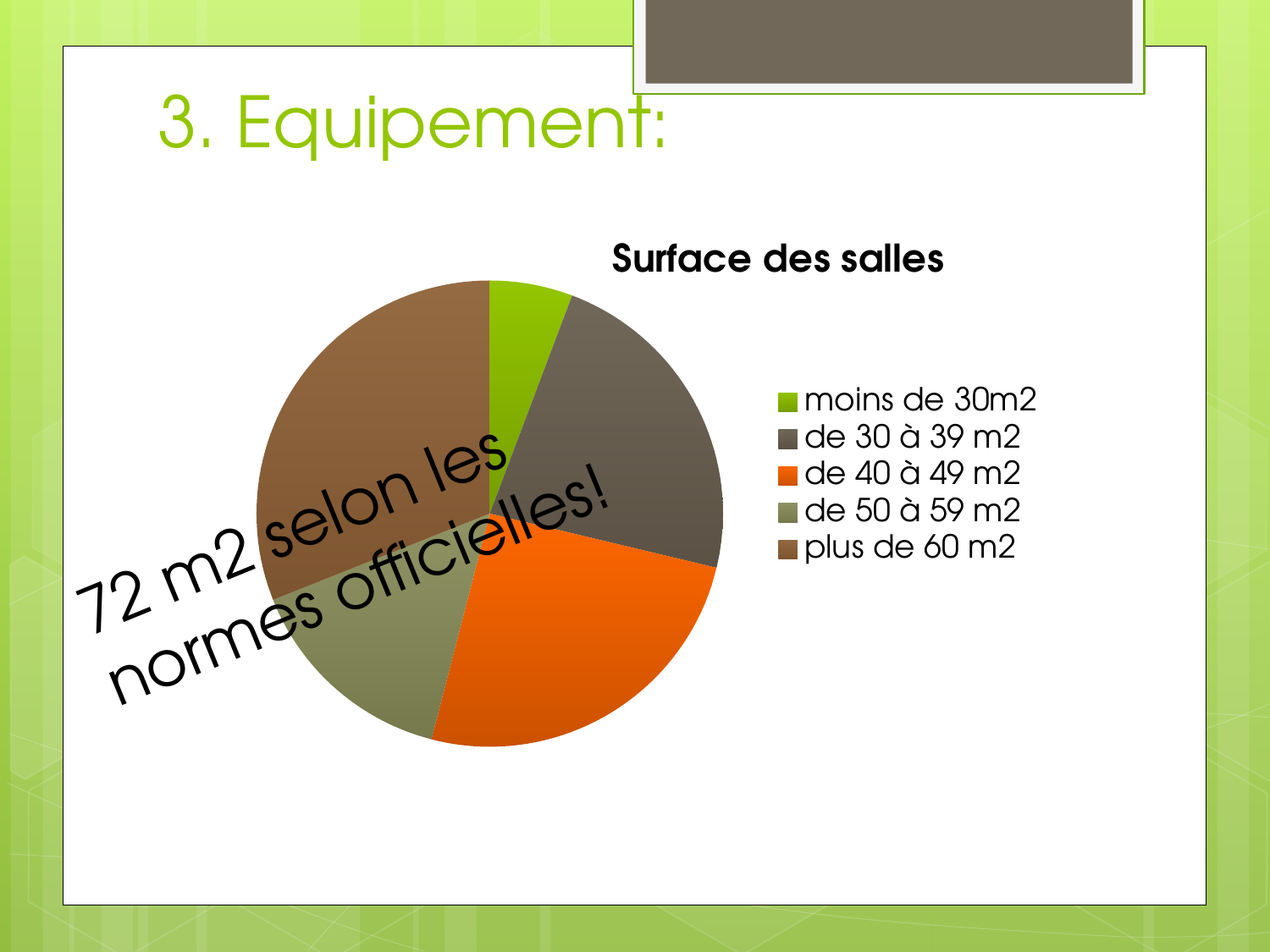

# 3. Equipement:

### Chart: Surface des salles

| Category | surfaces |
|---|---|
| moins de 30m2 | 5.0 |
| de 30 à 39 m2 | 20.0 |
| de 40 à 49 m2 | 22.0 |
| de 50 à 59 m2 | 13.0 |
| plus de 60 m2 | 27.0 |
72 m2 selon les normes officielles!